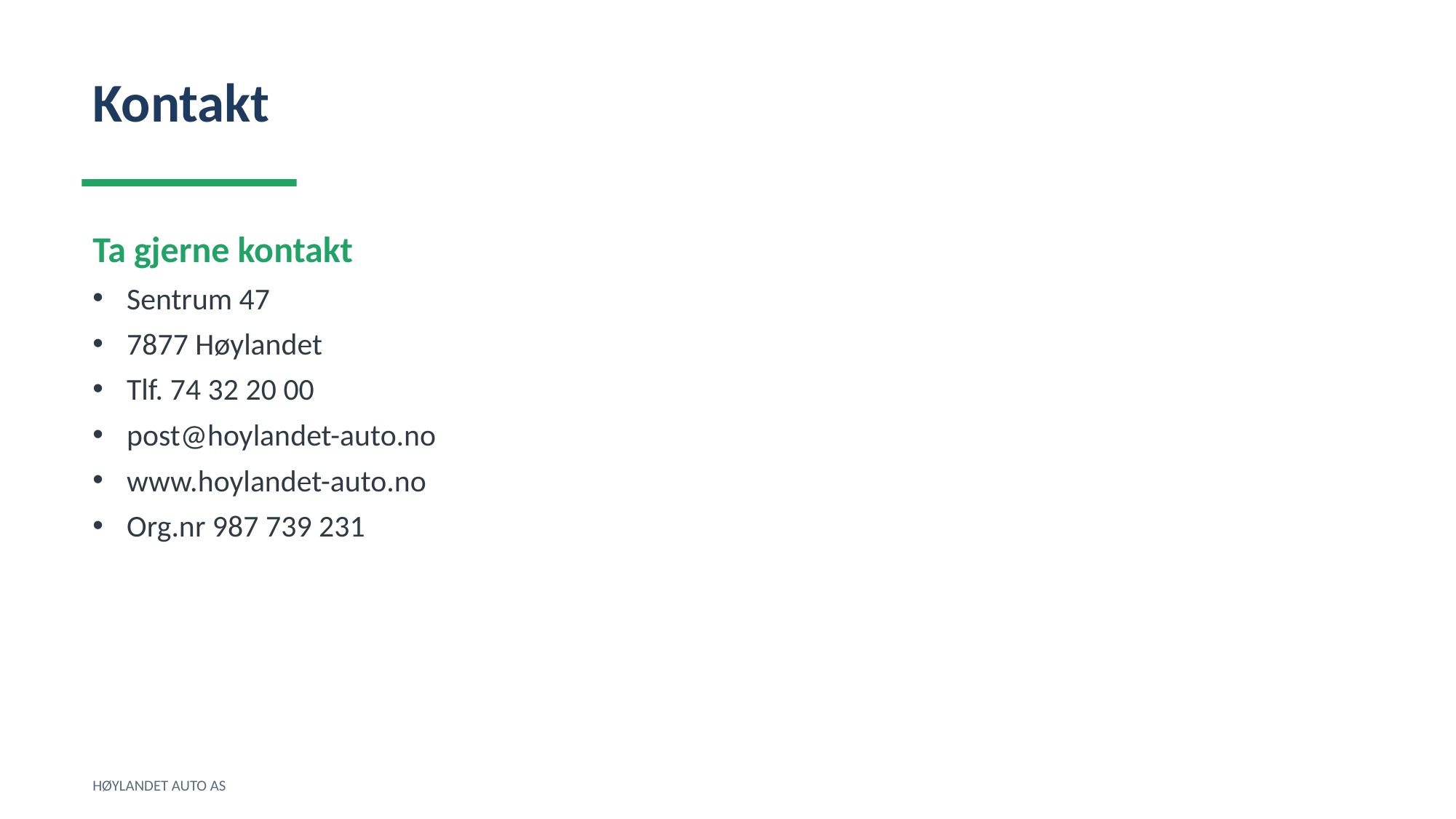

Kontakt

Ta gjerne kontakt
Sentrum 47
7877 Høylandet
Tlf. 74 32 20 00
post@hoylandet-auto.no
www.hoylandet-auto.no
Org.nr 987 739 231
HØYLANDET AUTO AS